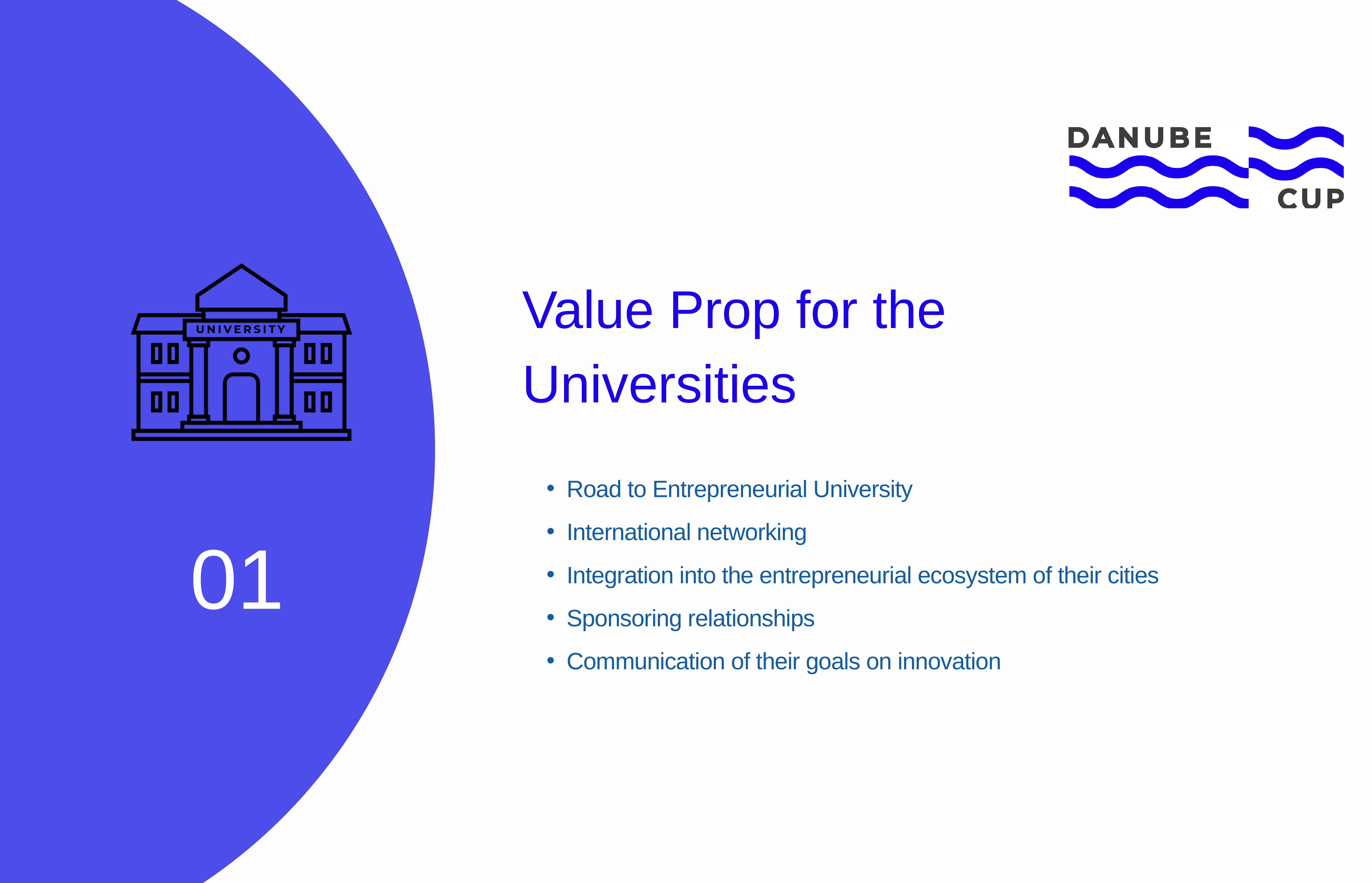

Value Prop for the Universities
Road to Entrepreneurial University
International networking
Integration into the entrepreneurial ecosystem of their cities
Sponsoring relationships
Communication of their goals on innovation
01